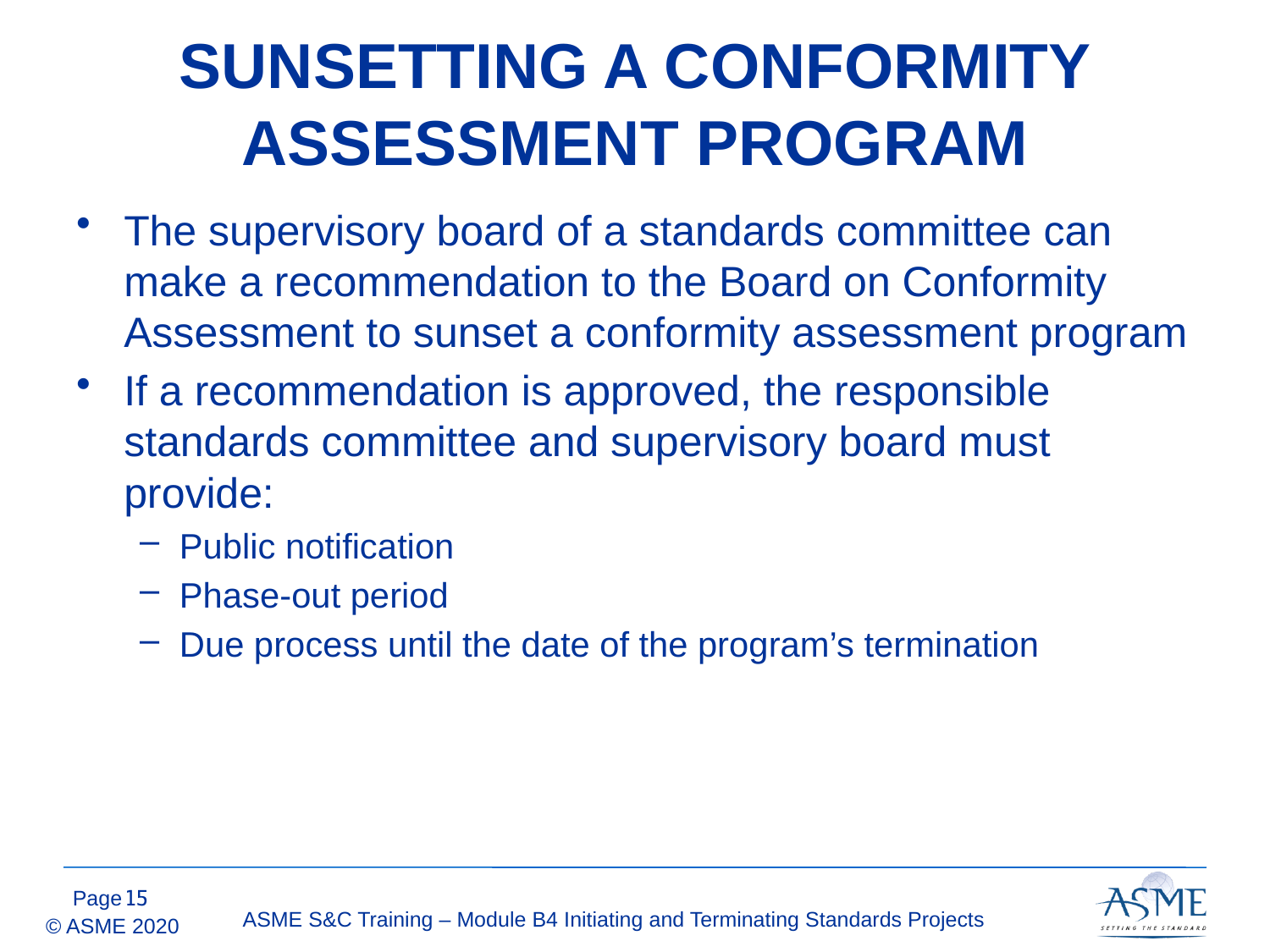

# SUNSETTING A CONFORMITY ASSESSMENT PROGRAM
The supervisory board of a standards committee can make a recommendation to the Board on Conformity Assessment to sunset a conformity assessment program
If a recommendation is approved, the responsible standards committee and supervisory board must provide:
Public notification
Phase-out period
Due process until the date of the program’s termination
15
ASME S&C Training – Module B4 Initiating and Terminating Standards Projects